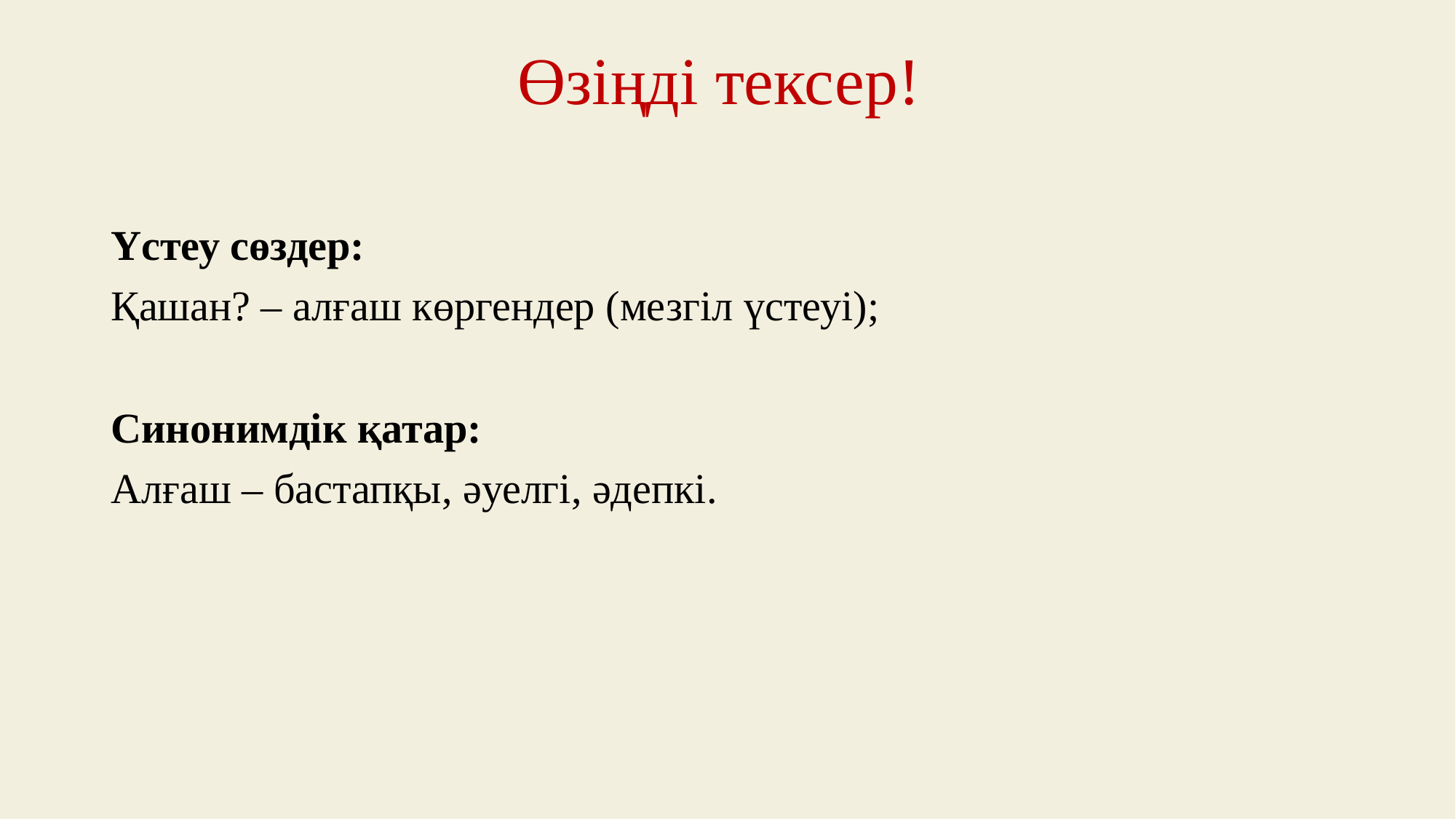

# Өзіңді тексер!
Үстеу сөздер:
Қашан? – алғаш көргендер (мезгіл үстеуі);

Синонимдік қатар:
Алғаш – бастапқы, әуелгі, әдепкі.